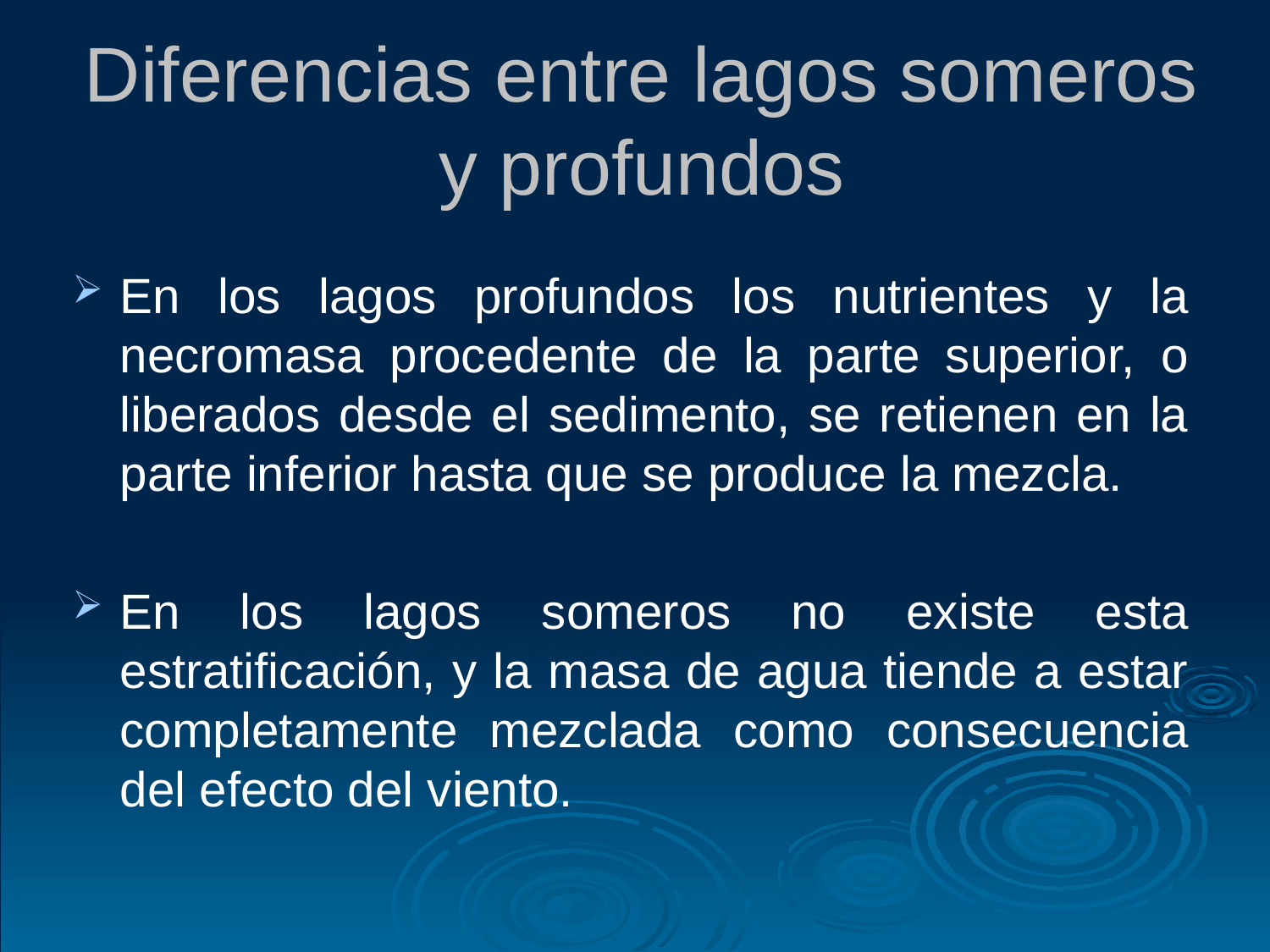

# Diferencias entre lagos someros y profundos
En los lagos profundos los nutrientes y la necromasa procedente de la parte superior, o liberados desde el sedimento, se retienen en la parte inferior hasta que se produce la mezcla.

En los lagos someros no existe esta estratificación, y la masa de agua tiende a estar completamente mezclada como consecuencia del efecto del viento.